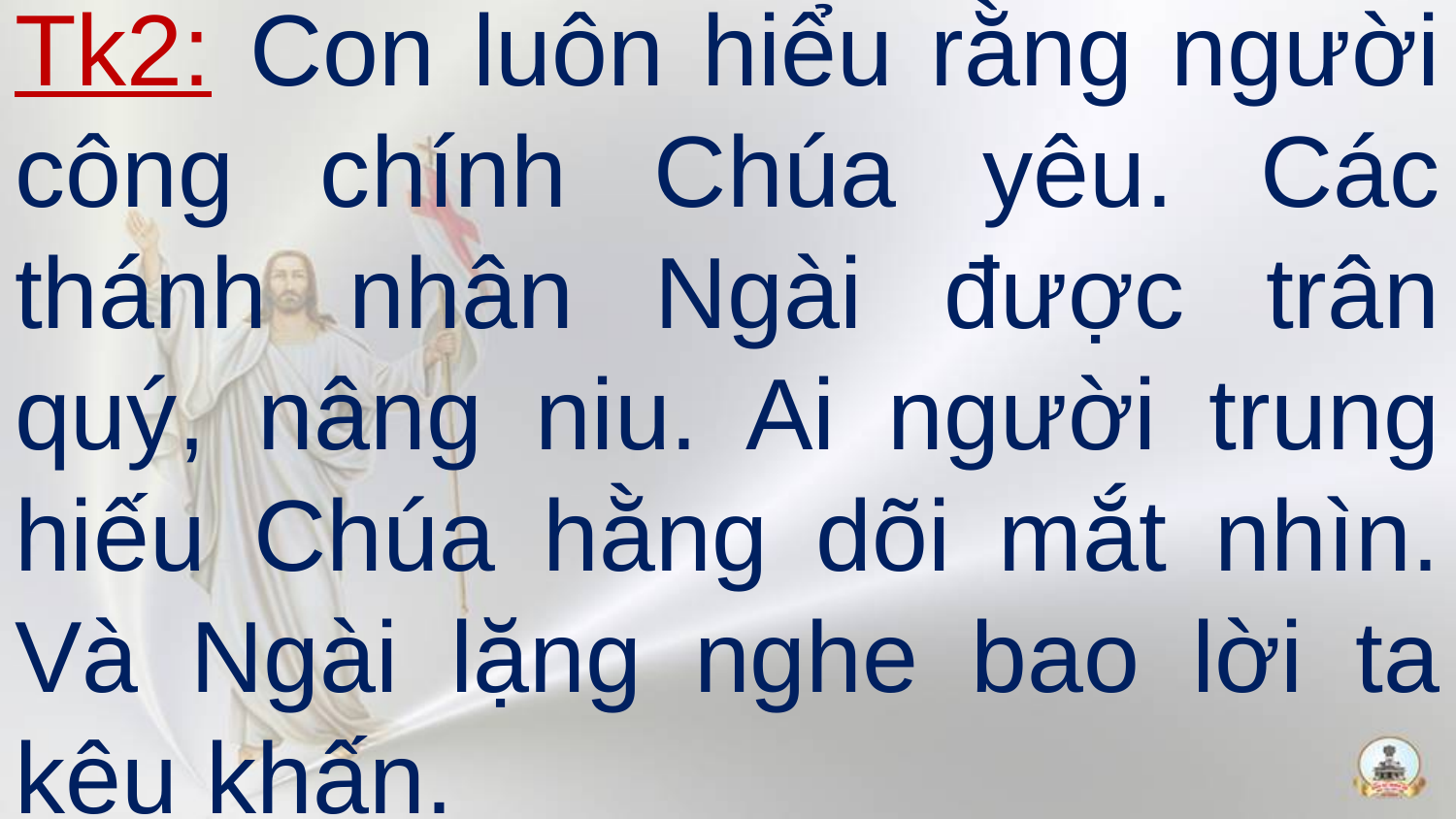

# Tk2: Con luôn hiểu rằng người công chính Chúa yêu. Các thánh nhân Ngài được trân quý, nâng niu. Ai người trung hiếu Chúa hằng dõi mắt nhìn. Và Ngài lặng nghe bao lời ta kêu khấn.